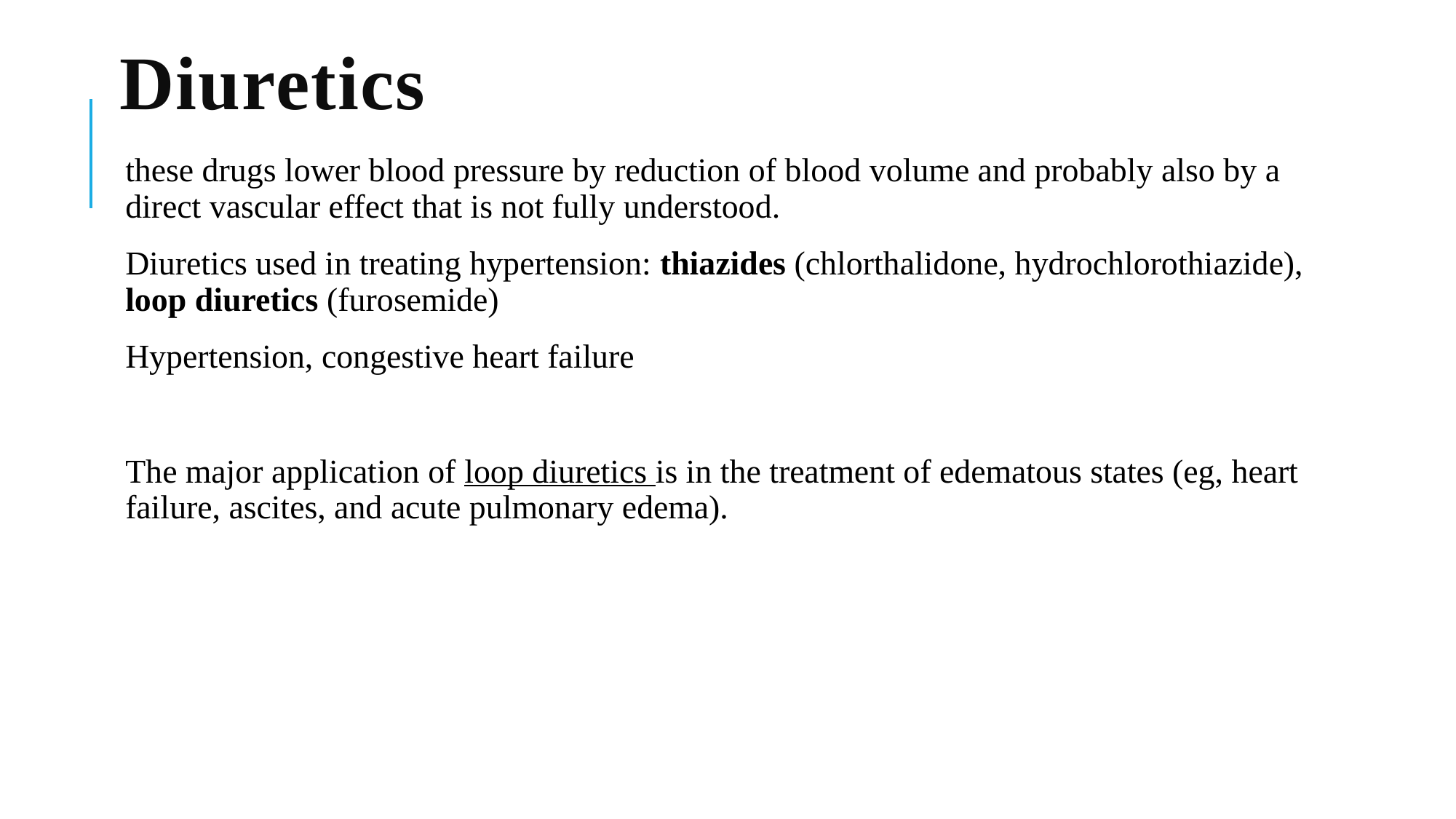

# Diuretics
these drugs lower blood pressure by reduction of blood volume and probably also by a direct vascular effect that is not fully understood.
Diuretics used in treating hypertension: thiazides (chlorthalidone, hydrochlorothiazide), loop diuretics (furosemide)
Hypertension, congestive heart failure

The major application of loop diuretics is in the treatment of edematous states (eg, heart failure, ascites, and acute pulmonary edema).